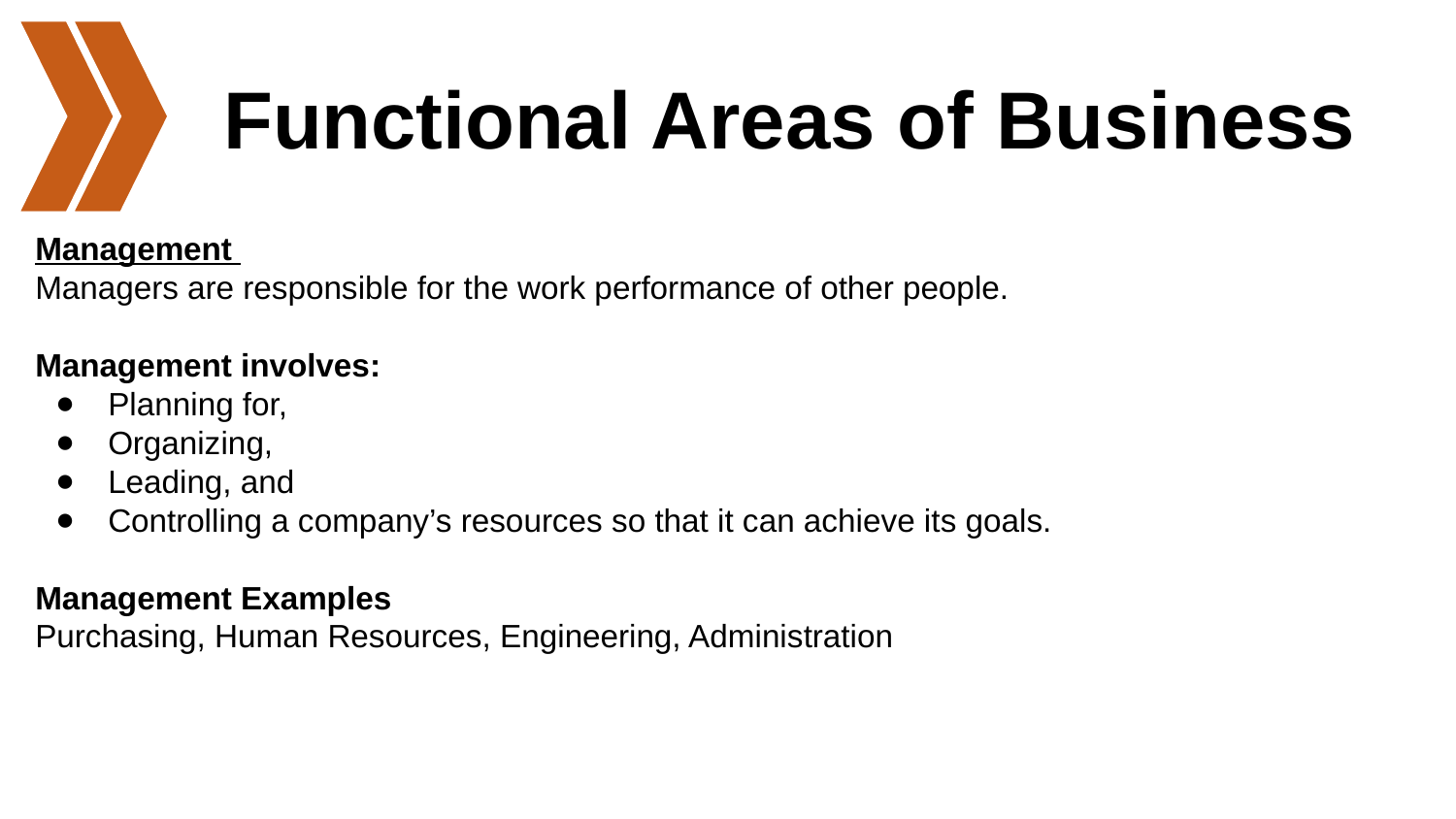

# Functional Areas of Business
Management
Managers are responsible for the work performance of other people.

Management involves:
Planning for,
Organizing,
Leading, and
Controlling a company’s resources so that it can achieve its goals.

Management Examples
Purchasing, Human Resources, Engineering, Administration